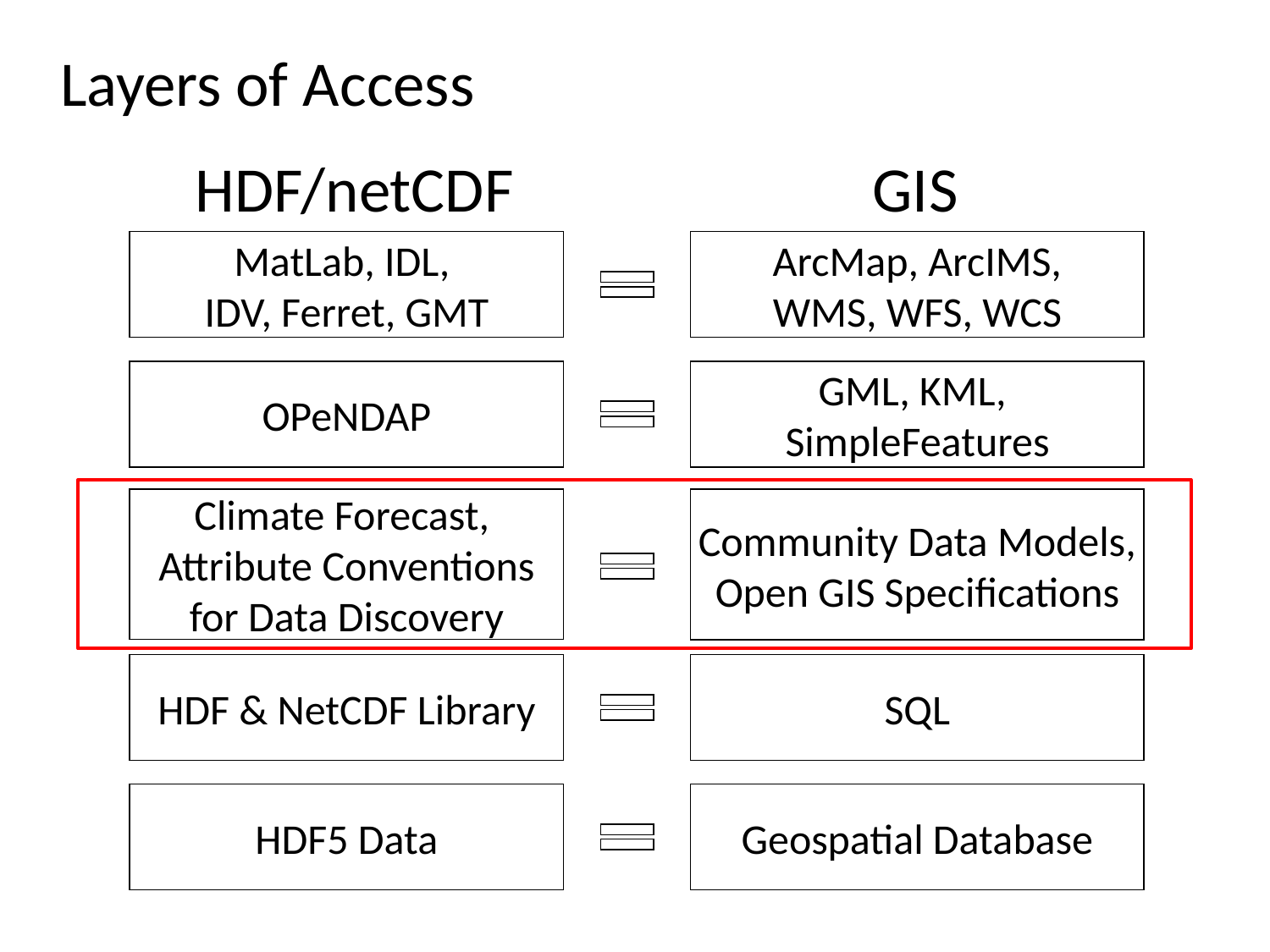

# Layers of Access
HDF/netCDF
GIS
MatLab, IDL,
IDV, Ferret, GMT
ArcMap, ArcIMS,
WMS, WFS, WCS

OPeNDAP
GML, KML,
SimpleFeatures

Climate Forecast,
Attribute Conventions
for Data Discovery
Community Data Models,
Open GIS Specifications

HDF & NetCDF Library
SQL

HDF5 Data
Geospatial Database